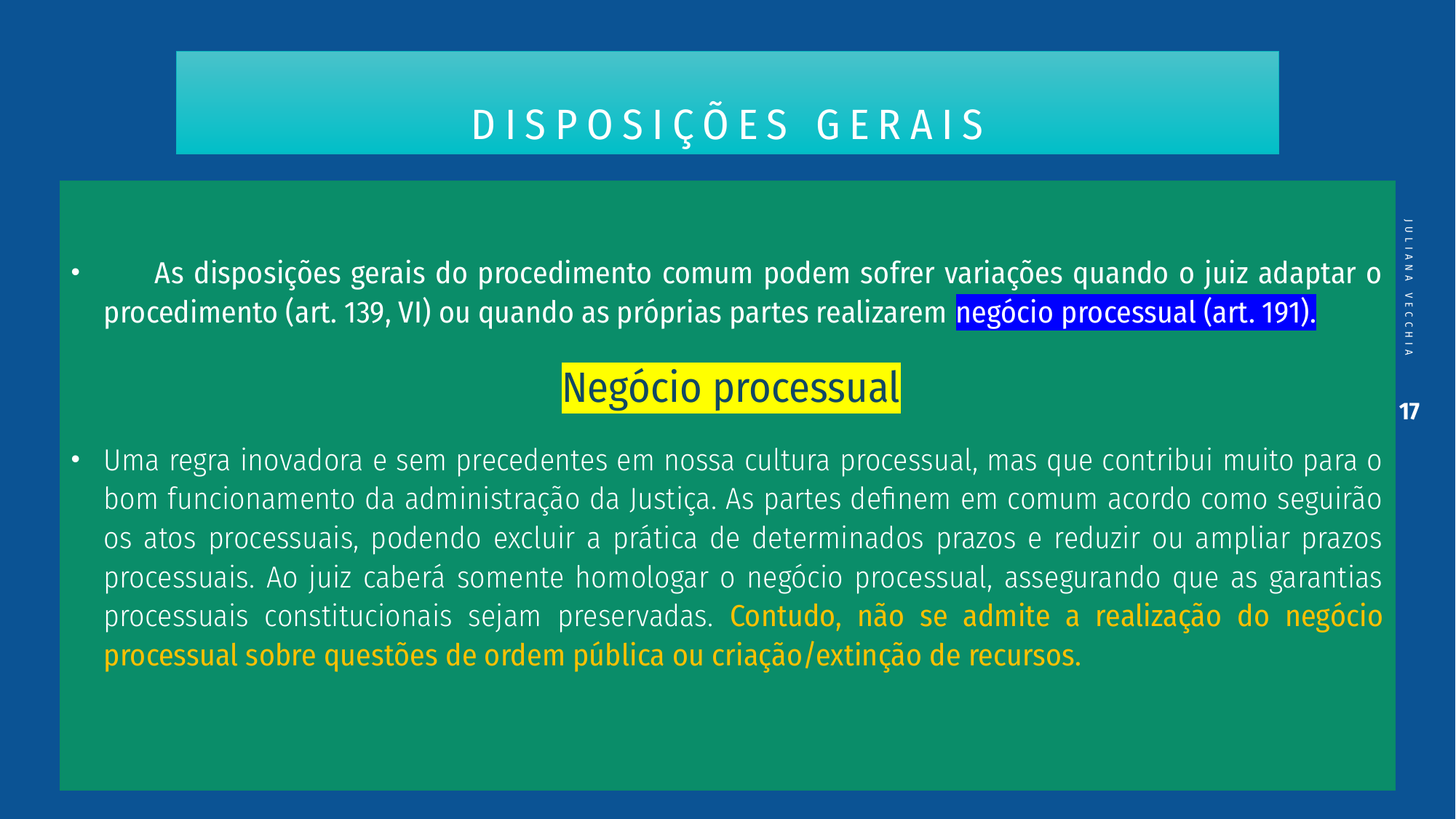

# Disposições gerais

     As disposições gerais do procedimento comum podem sofrer variações quando o juiz adaptar o procedimento (art. 139, VI) ou quando as próprias partes realizarem negócio processual (art. 191).
 Negócio processual
Uma regra inovadora e sem precedentes em nossa cultura processual, mas que contribui muito para o bom funcionamento da administração da Justiça. As partes definem em comum acordo como seguirão os atos processuais, podendo excluir a prática de determinados prazos e reduzir ou ampliar prazos processuais. Ao juiz caberá somente homologar o negócio processual, assegurando que as garantias processuais constitucionais sejam preservadas. Contudo, não se admite a realização do negócio processual sobre questões de ordem pública ou criação/extinção de recursos.

Juliana Vecchia
17